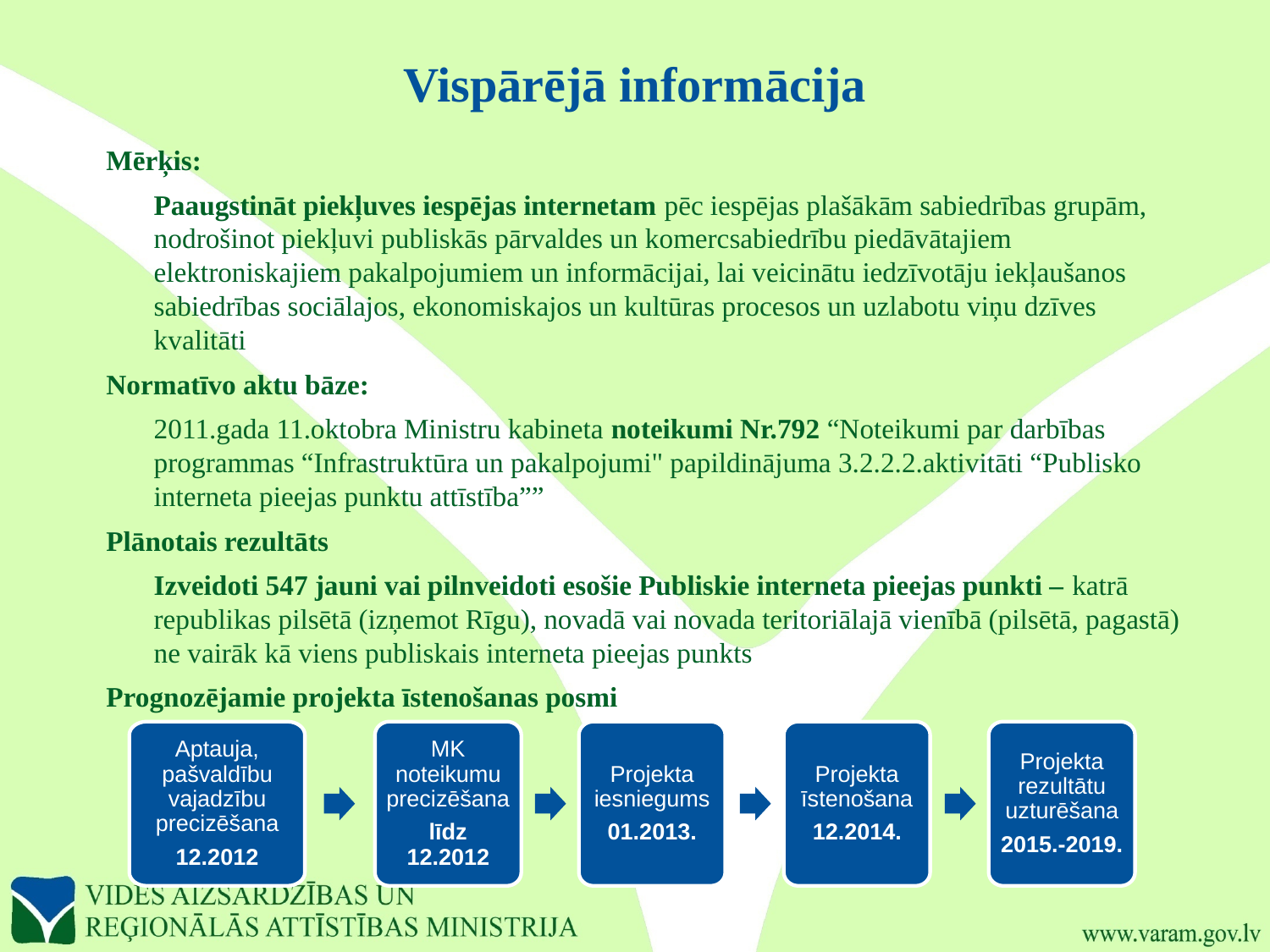

# Vispārējā informācija
Mērķis:
	Paaugstināt piekļuves iespējas internetam pēc iespējas plašākām sabiedrības grupām, nodrošinot piekļuvi publiskās pārvaldes un komercsabiedrību piedāvātajiem elektroniskajiem pakalpojumiem un informācijai, lai veicinātu iedzīvotāju iekļaušanos sabiedrības sociālajos, ekonomiskajos un kultūras procesos un uzlabotu viņu dzīves kvalitāti
Normatīvo aktu bāze:
	2011.gada 11.oktobra Ministru kabineta noteikumi Nr.792 “Noteikumi par darbības programmas “Infrastruktūra un pakalpojumi" papildinājuma 3.2.2.2.aktivitāti “Publisko interneta pieejas punktu attīstība””
Plānotais rezultāts
	Izveidoti 547 jauni vai pilnveidoti esošie Publiskie interneta pieejas punkti – katrā republikas pilsētā (izņemot Rīgu), novadā vai novada teritoriālajā vienībā (pilsētā, pagastā) ne vairāk kā viens publiskais interneta pieejas punkts
Prognozējamie projekta īstenošanas posmi

Aptauja, pašvaldību vajadzību precizēšana
12.2012
MK noteikumu precizēšana
līdz 12.2012
Projekta iesniegums
01.2013.
Projekta īstenošana
12.2014.
Projekta rezultātu uzturēšana
2015.-2019.